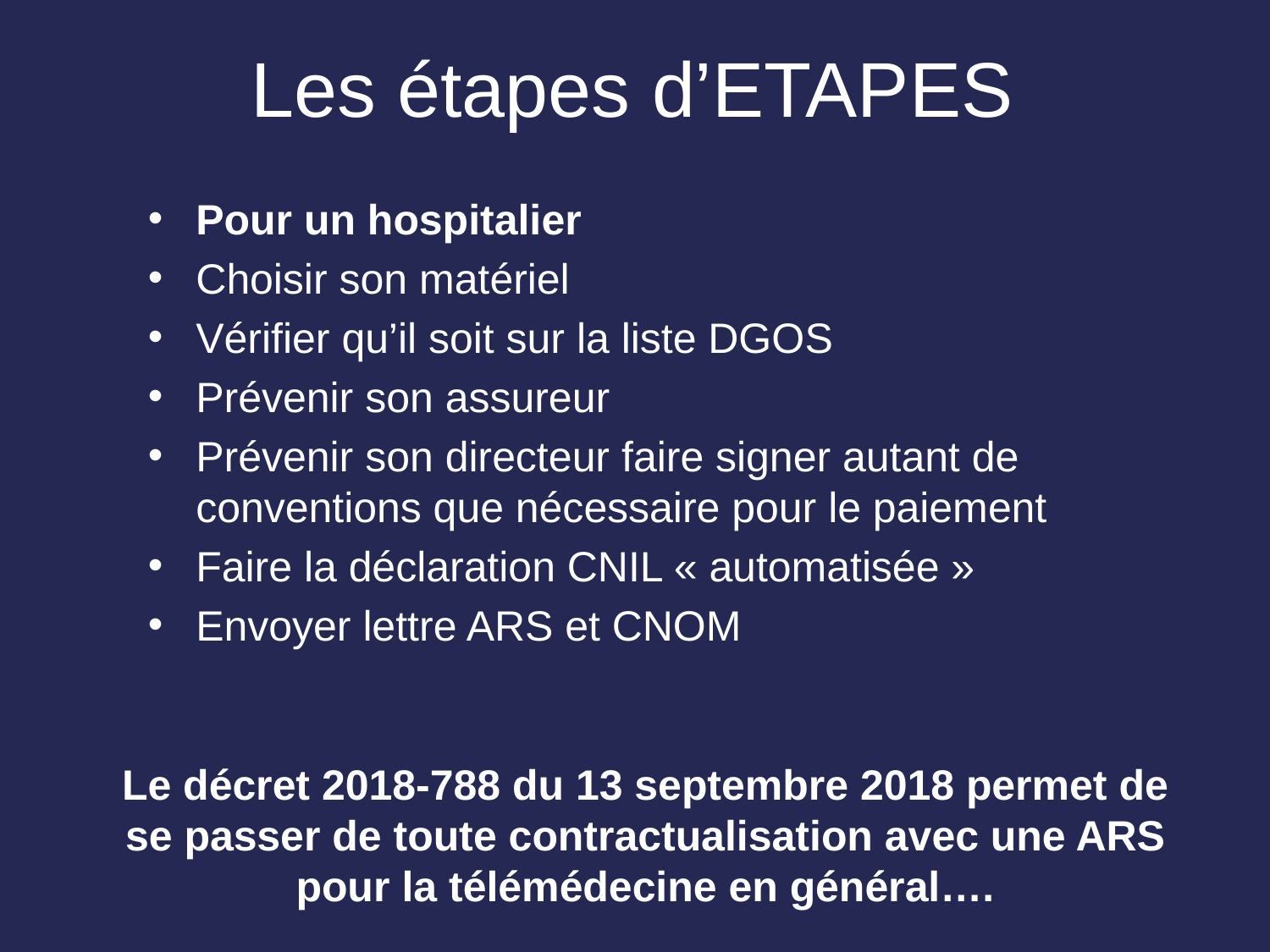

# Les étapes d’ETAPES
Pour un hospitalier
Choisir son matériel
Vérifier qu’il soit sur la liste DGOS
Prévenir son assureur
Prévenir son directeur faire signer autant de conventions que nécessaire pour le paiement
Faire la déclaration CNIL « automatisée »
Envoyer lettre ARS et CNOM

Le décret 2018-788 du 13 septembre 2018 permet de se passer de toute contractualisation avec une ARS pour la télémédecine en général….